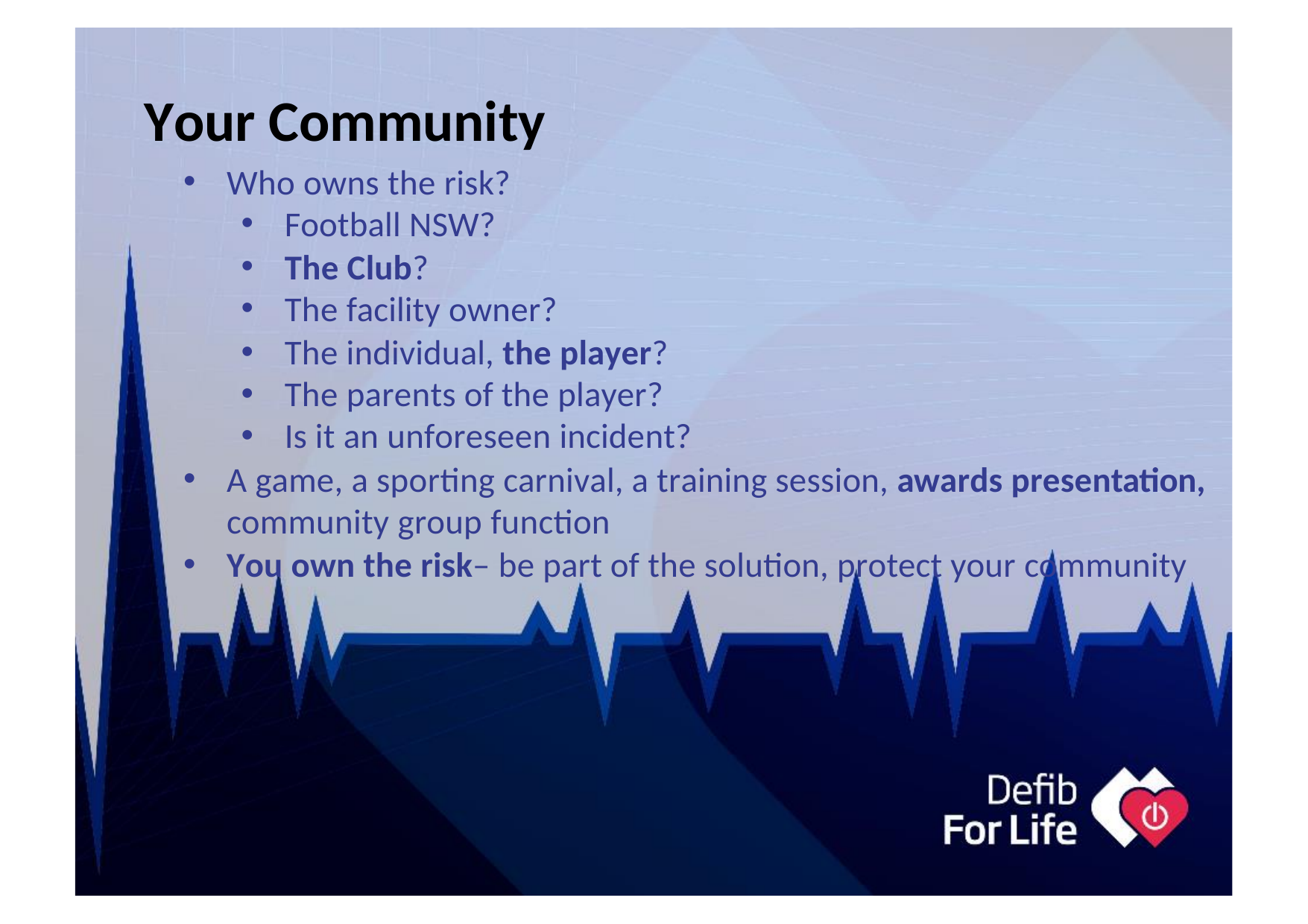

Hawkesbury Deﬁb Project Deﬁbrillator's Save Lives

Educa+ng and Empowering Communi+es.

Your Community
Who owns the risk?
Football NSW?
The Club?
The facility owner?
The individual, the player?
The parents of the player?
Is it an unforeseen incident?
A game, a sporting carnival, a training session, awards presentation, community group function
You own the risk– be part of the solution, protect your community